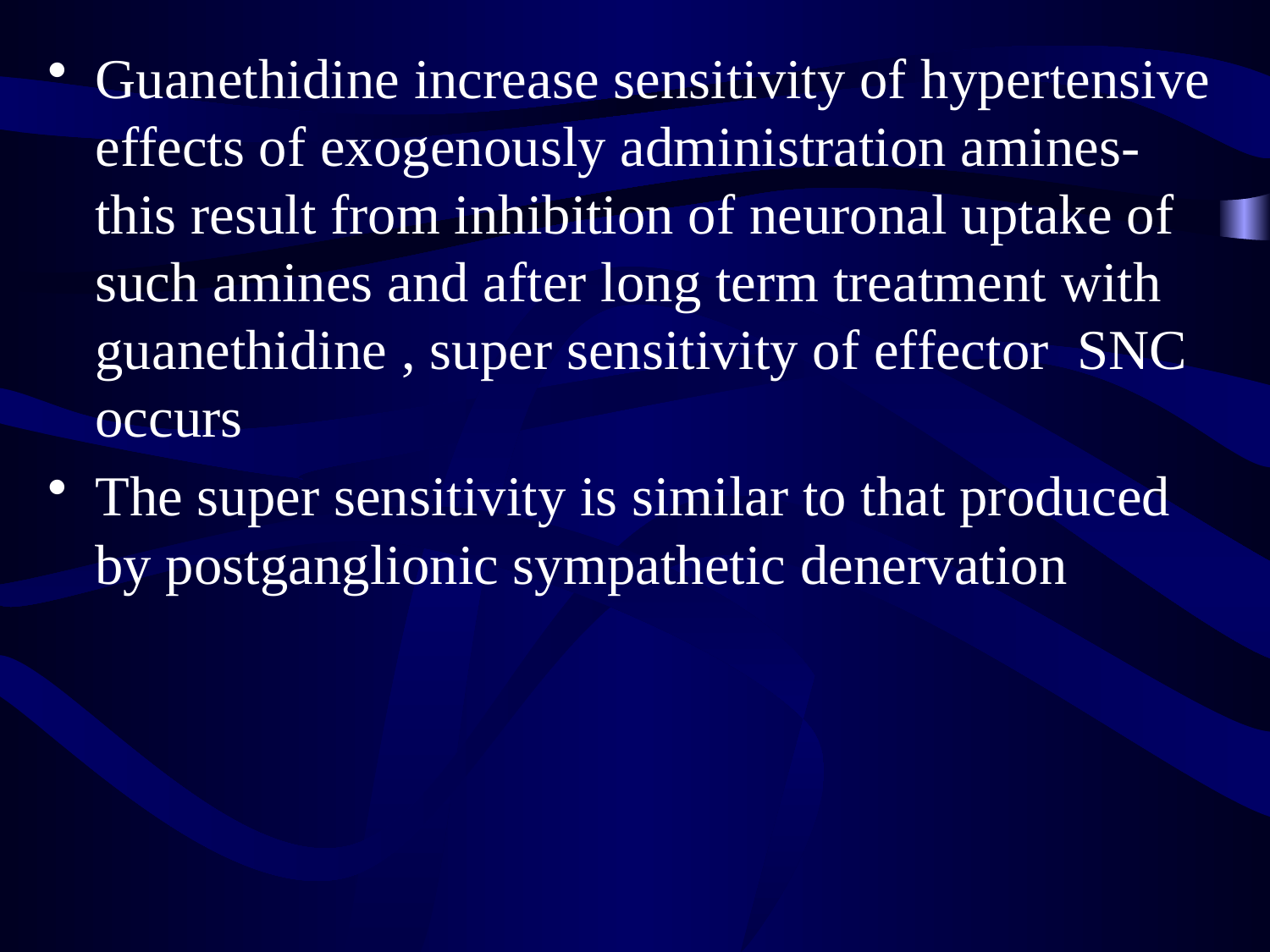

Guanethidine increase sensitivity of hypertensive effects of exogenously administration amines- this result from inhibition of neuronal uptake of such amines and after long term treatment with guanethidine , super sensitivity of effector  SNC occurs
The super sensitivity is similar to that produced by postganglionic sympathetic denervation